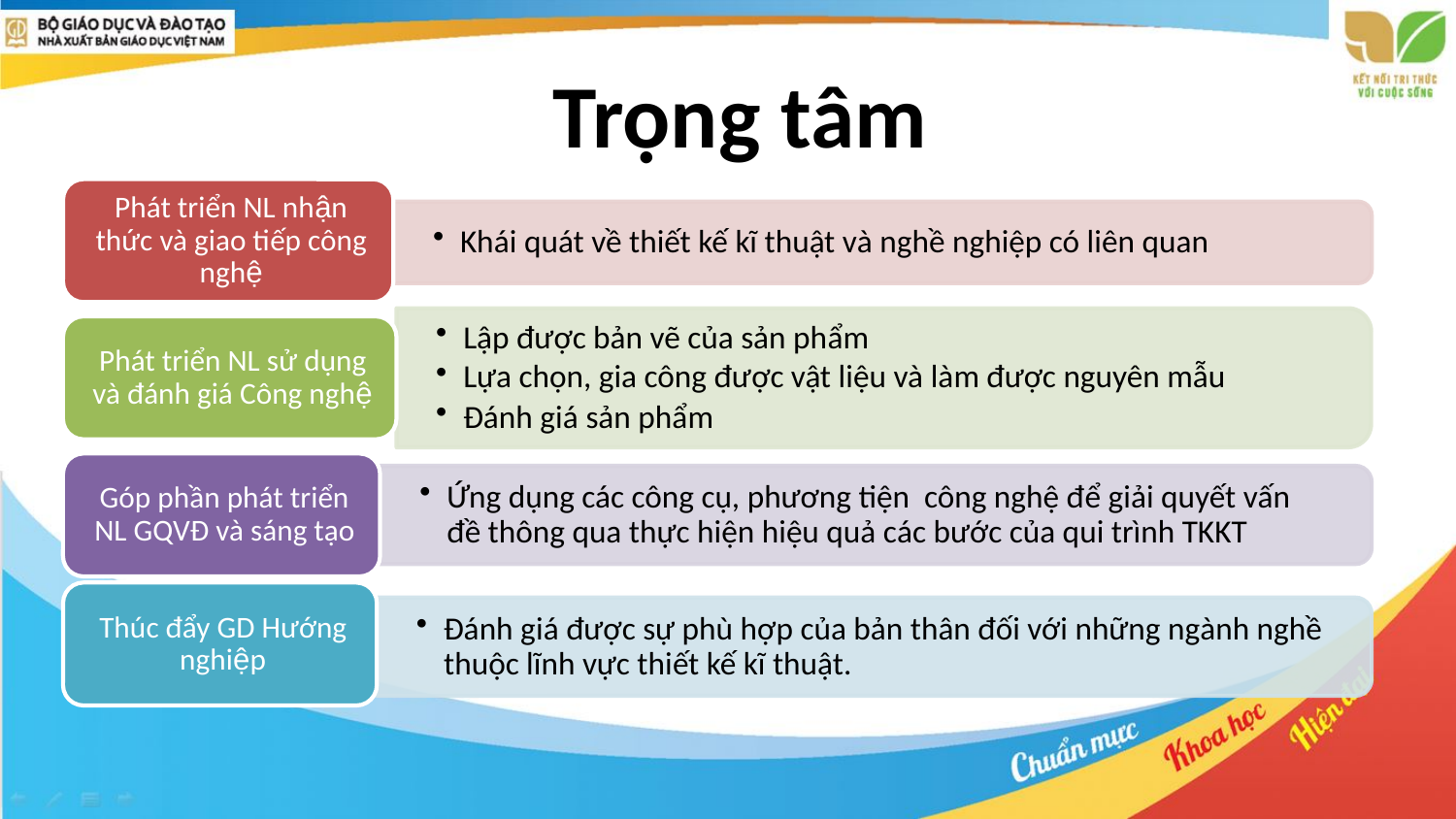

# Trọng tâm
Khái quát về thiết kế kĩ thuật và nghề nghiệp có liên quan
Phát triển NL nhận thức và giao tiếp công nghệ
Lập được bản vẽ của sản phẩm
Lựa chọn, gia công được vật liệu và làm được nguyên mẫu
Đánh giá sản phẩm
Phát triển NL sử dụng và đánh giá Công nghệ
Ứng dụng các công cụ, phương tiện  công nghệ để giải quyết vấn đề thông qua thực hiện hiệu quả các bước của qui trình TKKT
Góp phần phát triển NL GQVĐ và sáng tạo
Đánh giá được sự phù hợp của bản thân đối với những ngành nghề thuộc lĩnh vực thiết kế kĩ thuật.
Thúc đẩy GD Hướng nghiệp